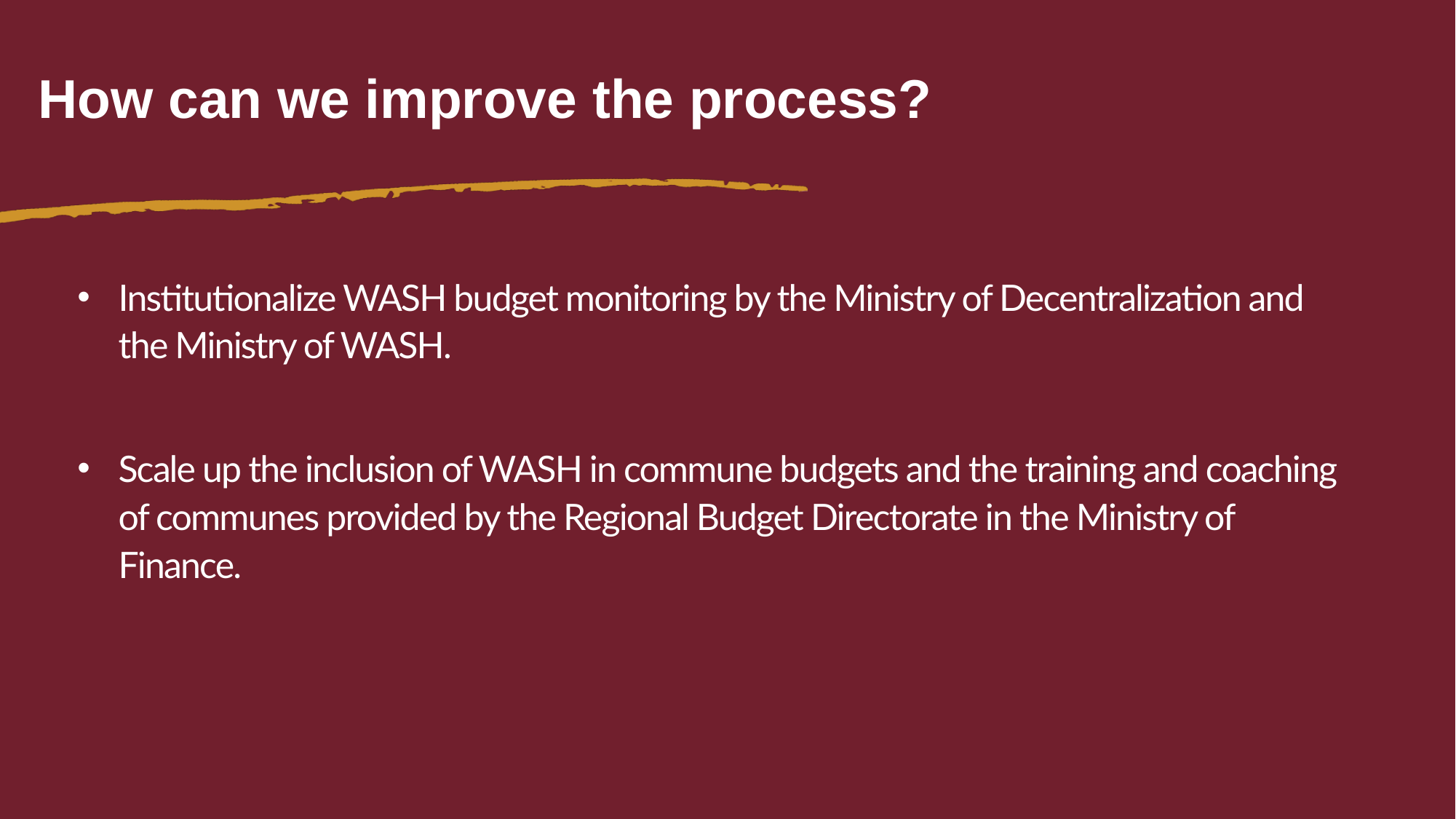

# How can we improve the process?
Institutionalize WASH budget monitoring by the Ministry of Decentralization and the Ministry of WASH.

Scale up the inclusion of WASH in commune budgets and the training and coaching of communes provided by the Regional Budget Directorate in the Ministry of Finance.